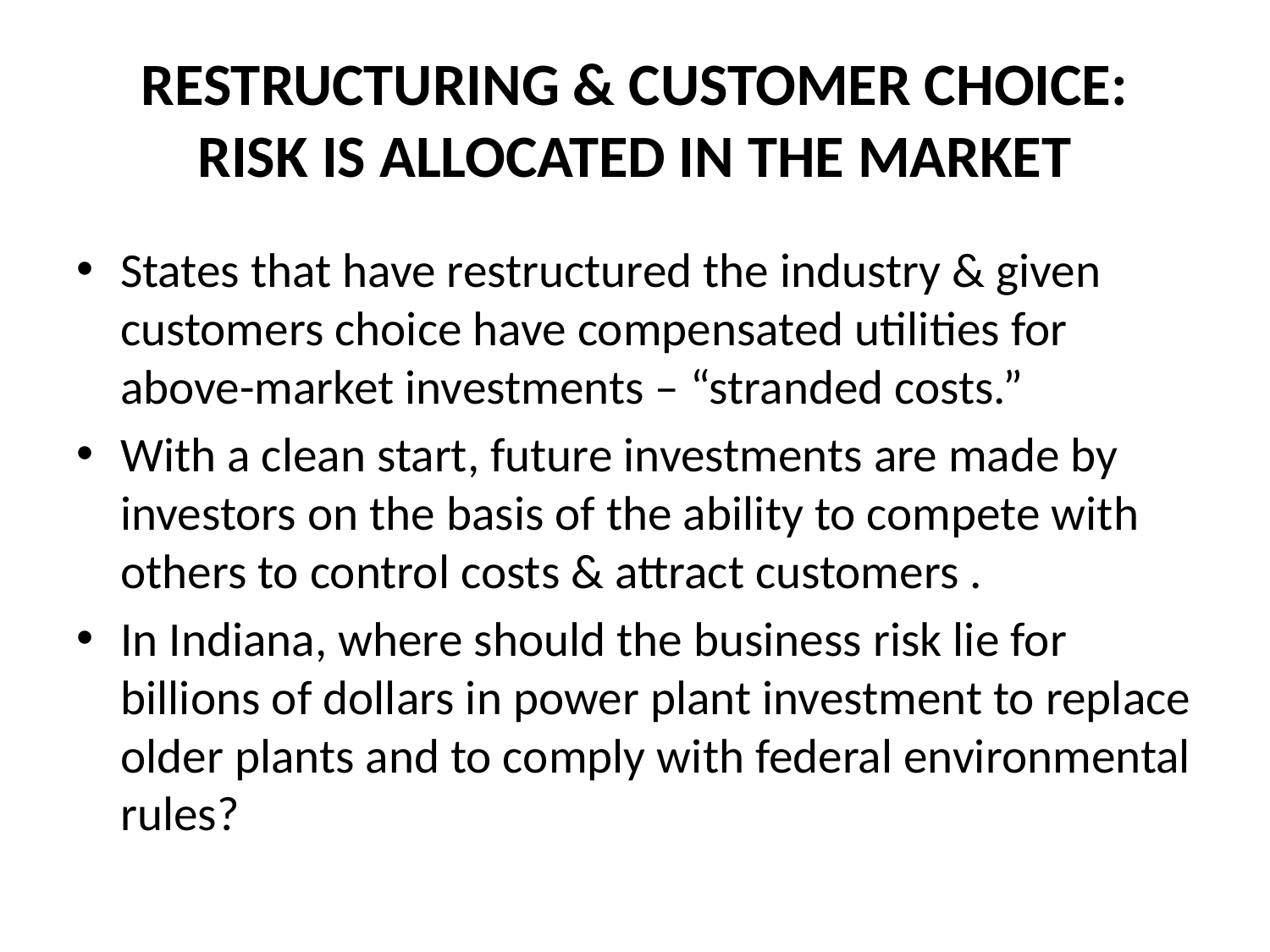

# RESTRUCTURING & CUSTOMER CHOICE: RISK IS ALLOCATED IN THE MARKET
States that have restructured the industry & given customers choice have compensated utilities for above-market investments – “stranded costs.”
With a clean start, future investments are made by investors on the basis of the ability to compete with others to control costs & attract customers .
In Indiana, where should the business risk lie for billions of dollars in power plant investment to replace older plants and to comply with federal environmental rules?